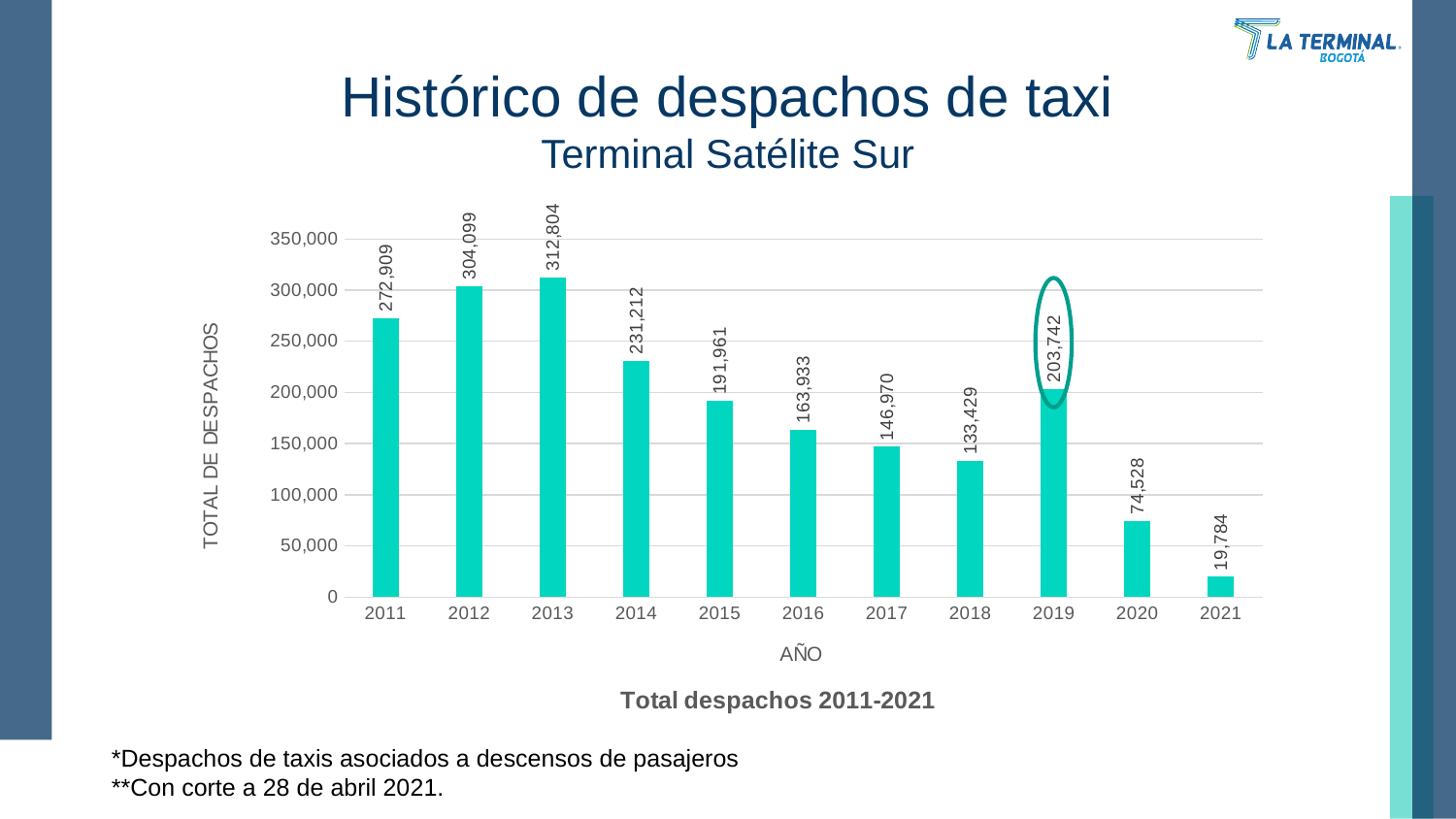

# Histórico de despachos de taxi Terminal Satélite Sur

### Chart: Total despachos 2011-2021

| Category | Total de despachos |
|---|---|
| 2011 | 272909.0 |
| 2012 | 304099.0 |
| 2013 | 312804.0 |
| 2014 | 231212.0 |
| 2015 | 191961.36 |
| 2016 | 163933.0 |
| 2017 | 146970.0 |
| 2018 | 133429.0 |
| 2019 | 203742.0 |
| 2020 | 74528.0 |
| 2021 | 19784.0 |
*Despachos de taxis asociados a descensos de pasajeros
**Con corte a 28 de abril 2021.